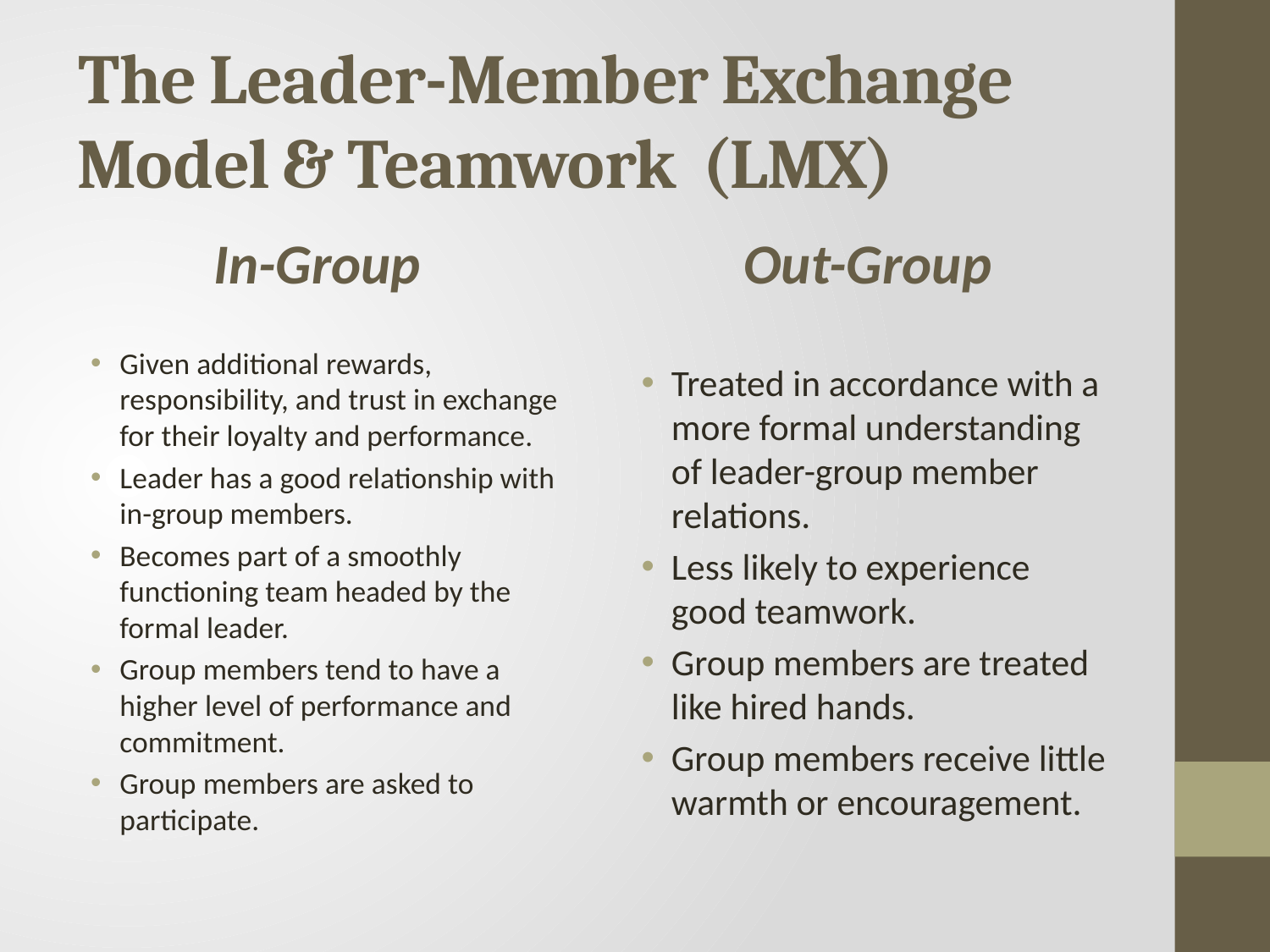

# The Leader-Member Exchange Model & Teamwork  (LMX)
In-Group
Out-Group

Given additional rewards, responsibility, and trust in exchange for their loyalty and performance.
Leader has a good relationship with in-group members.
Becomes part of a smoothly functioning team headed by the formal leader.
Group members tend to have a higher level of performance and commitment.
Group members are asked to participate.

Treated in accordance with a more formal understanding of leader-group member relations.
Less likely to experience good teamwork.
Group members are treated like hired hands.
Group members receive little warmth or encouragement.